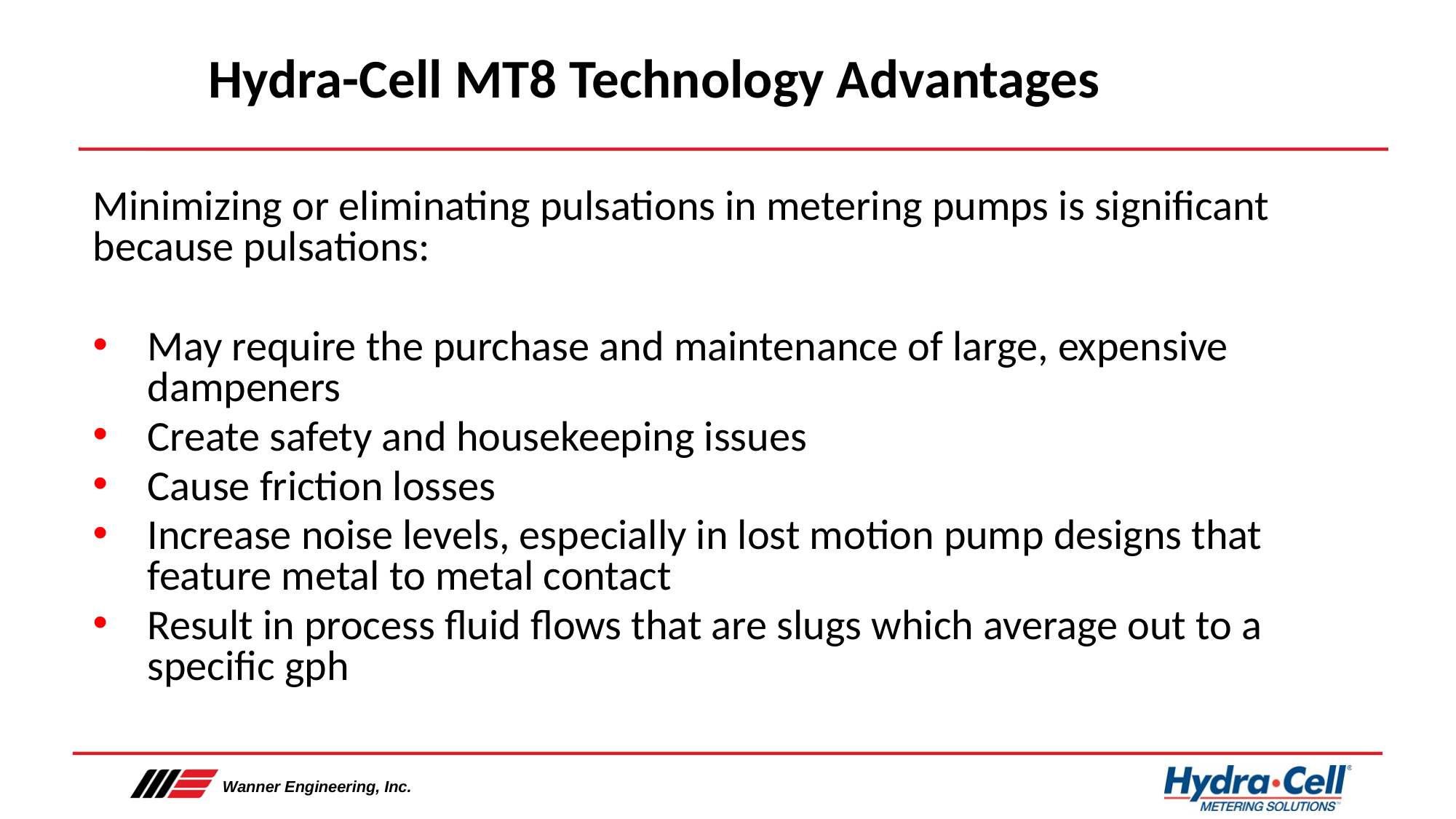

# Hydra-Cell MT8 Technology Advantages
Minimizing or eliminating pulsations in metering pumps is significant because pulsations:
May require the purchase and maintenance of large, expensive dampeners
Create safety and housekeeping issues
Cause friction losses
Increase noise levels, especially in lost motion pump designs that feature metal to metal contact
Result in process fluid flows that are slugs which average out to a specific gph